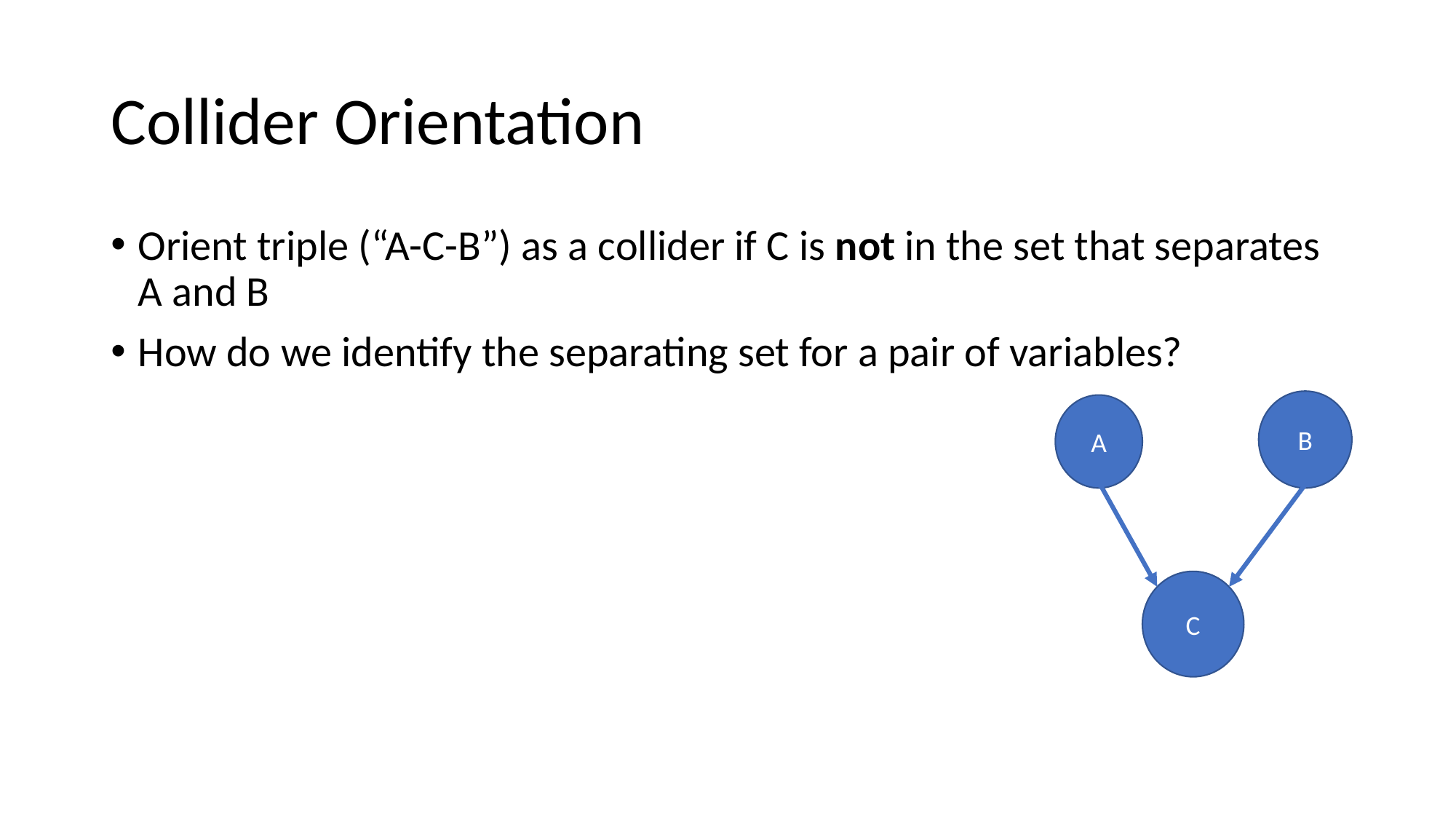

# Collider Orientation
Orient triple (“A-C-B”) as a collider if C is not in the set that separates A and B
How do we identify the separating set for a pair of variables?
B
A
C